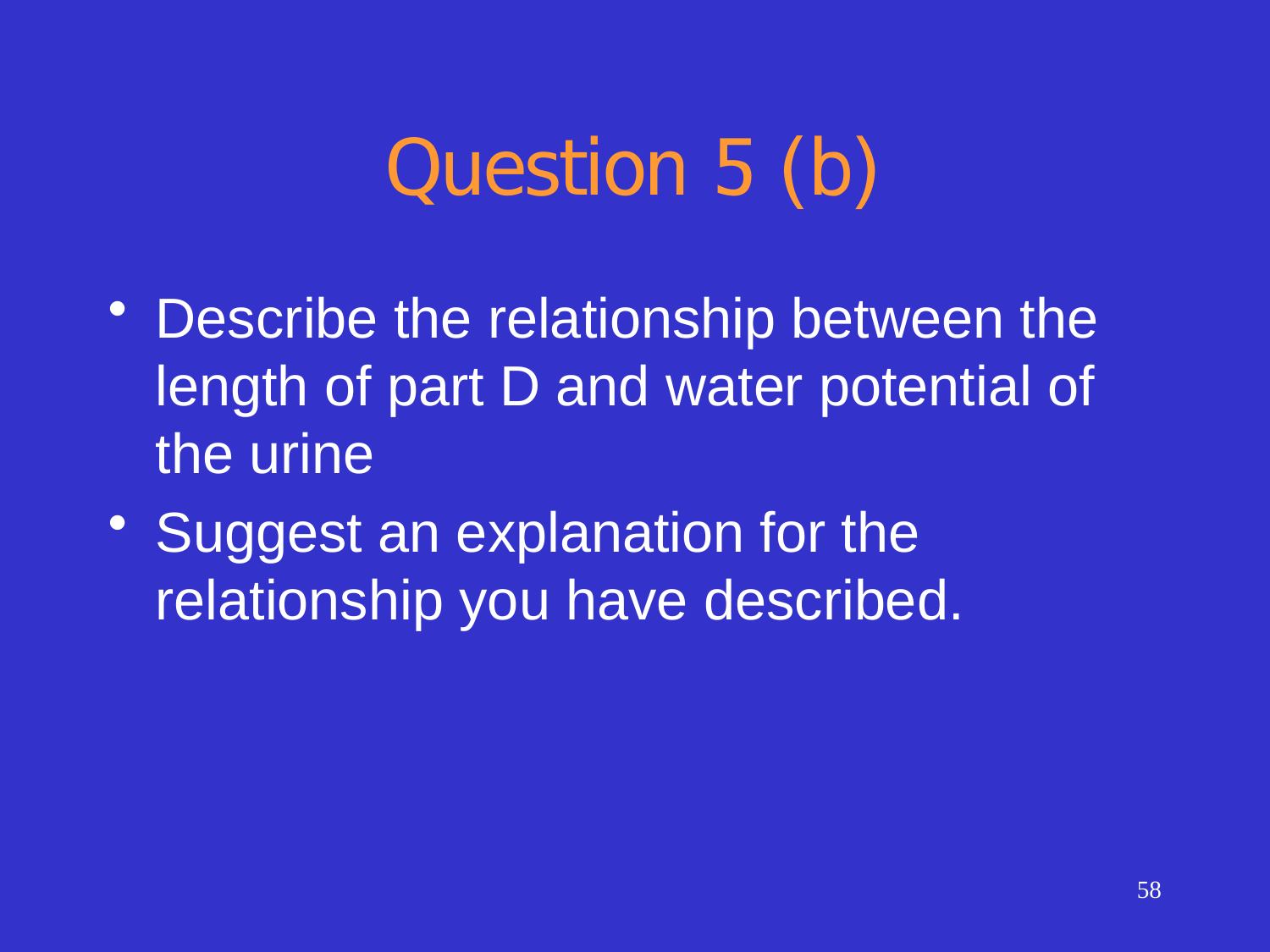

# Question 5 (b)
Describe the relationship between the length of part D and water potential of the urine
Suggest an explanation for the relationship you have described.
58